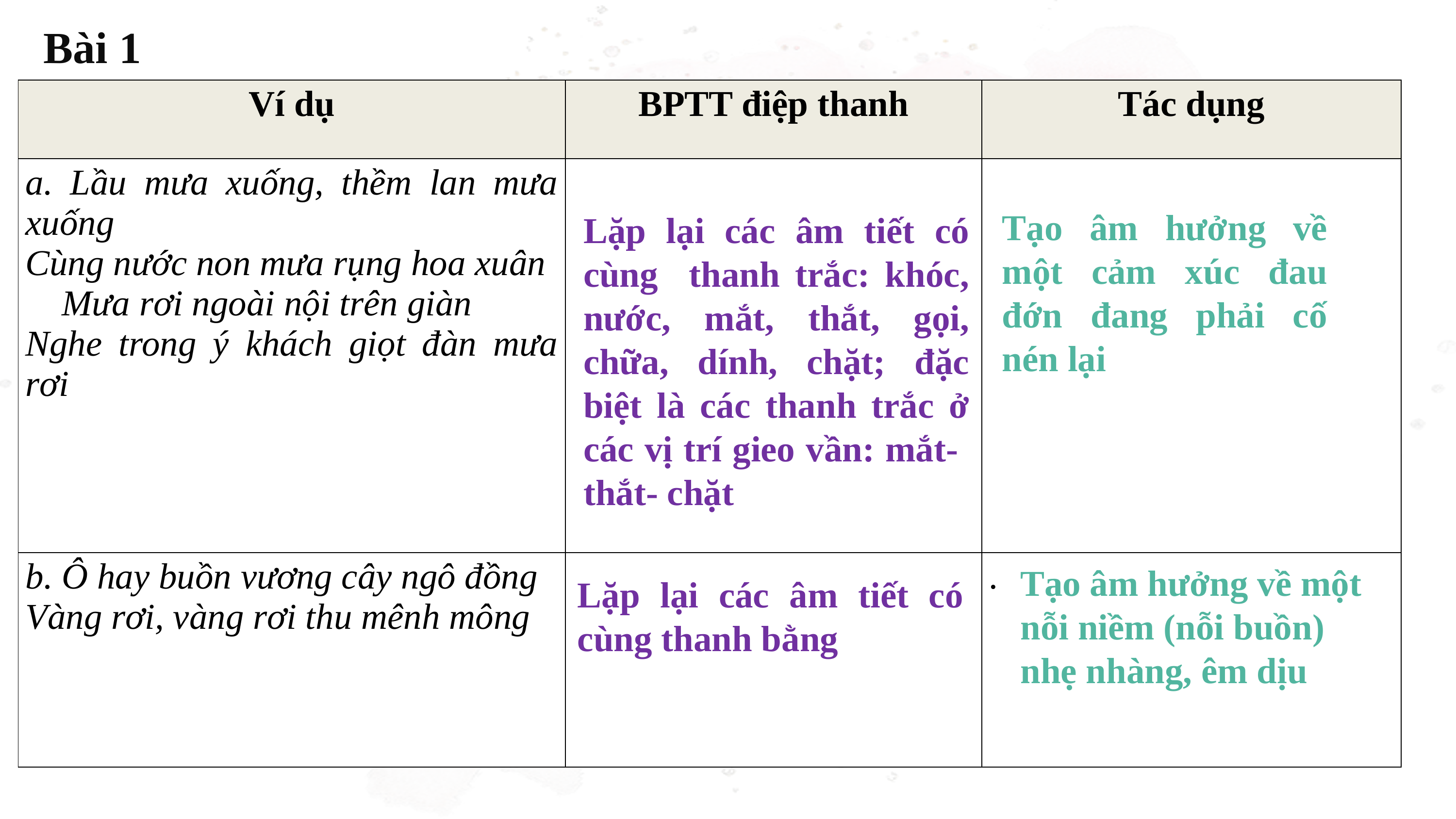

Bài 1
| Ví dụ | BPTT điệp thanh | Tác dụng |
| --- | --- | --- |
| a. Lầu mưa xuống, thềm lan mưa xuống Cùng nước non mưa rụng hoa xuân Mưa rơi ngoài nội trên giàn Nghe trong ý khách giọt đàn mưa rơi |  |  |
| b. Ô hay buồn vương cây ngô đồng Vàng rơi, vàng rơi thu mênh mông |  | . |
Tạo âm hưởng về một cảm xúc đau đớn đang phải cố nén lại
Lặp lại các âm tiết có cùng  thanh trắc: khóc, nước, mắt, thắt, gọi, chữa, dính, chặt; đặc biệt là các thanh trắc ở các vị trí gieo vần: mắt-  thắt- chặt
Tạo âm hưởng về một nỗi niềm (nỗi buồn) nhẹ nhàng, êm dịu
Lặp lại các âm tiết có cùng thanh bằng